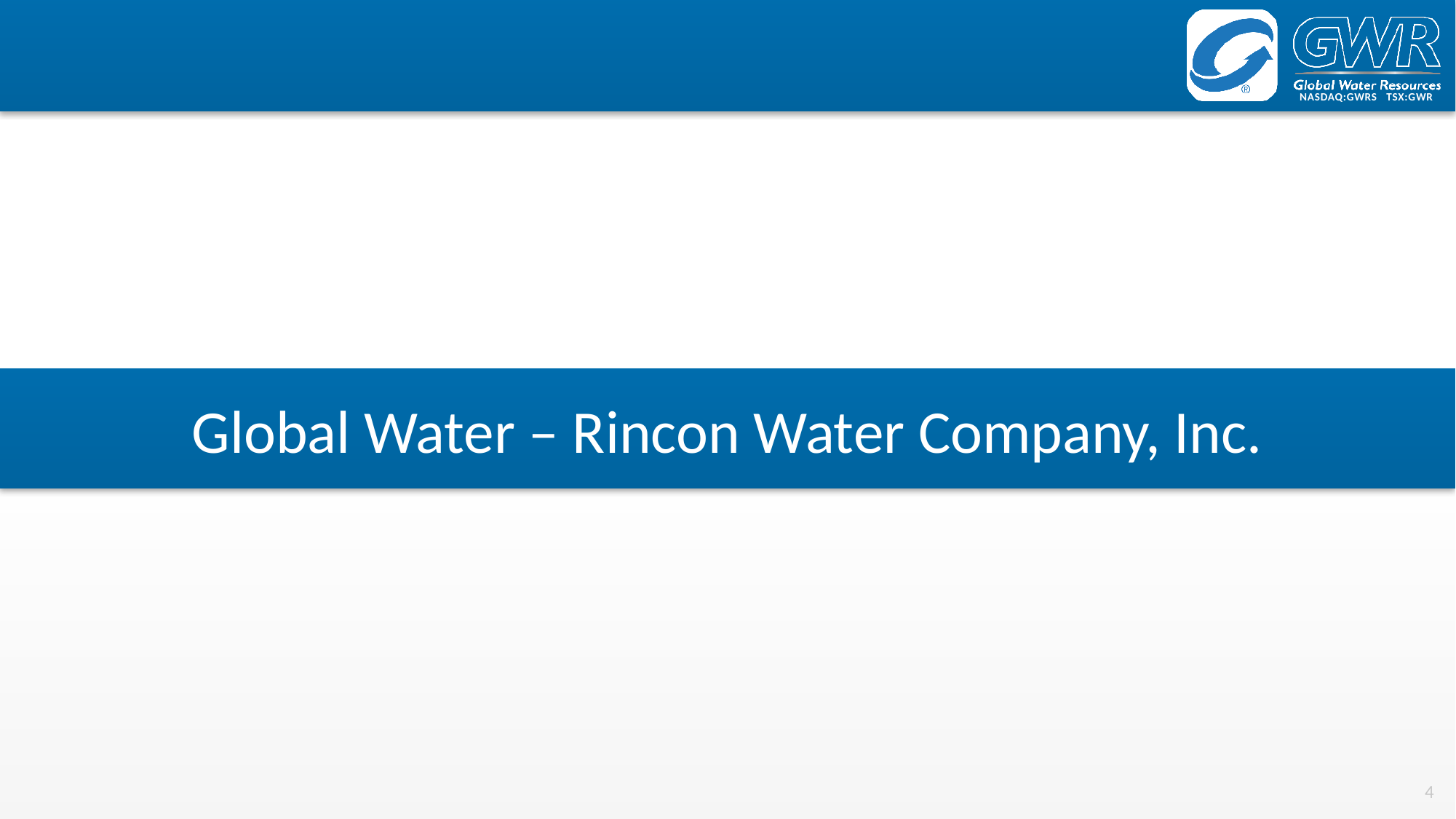

Global Water – Rincon Water Company, Inc.
4